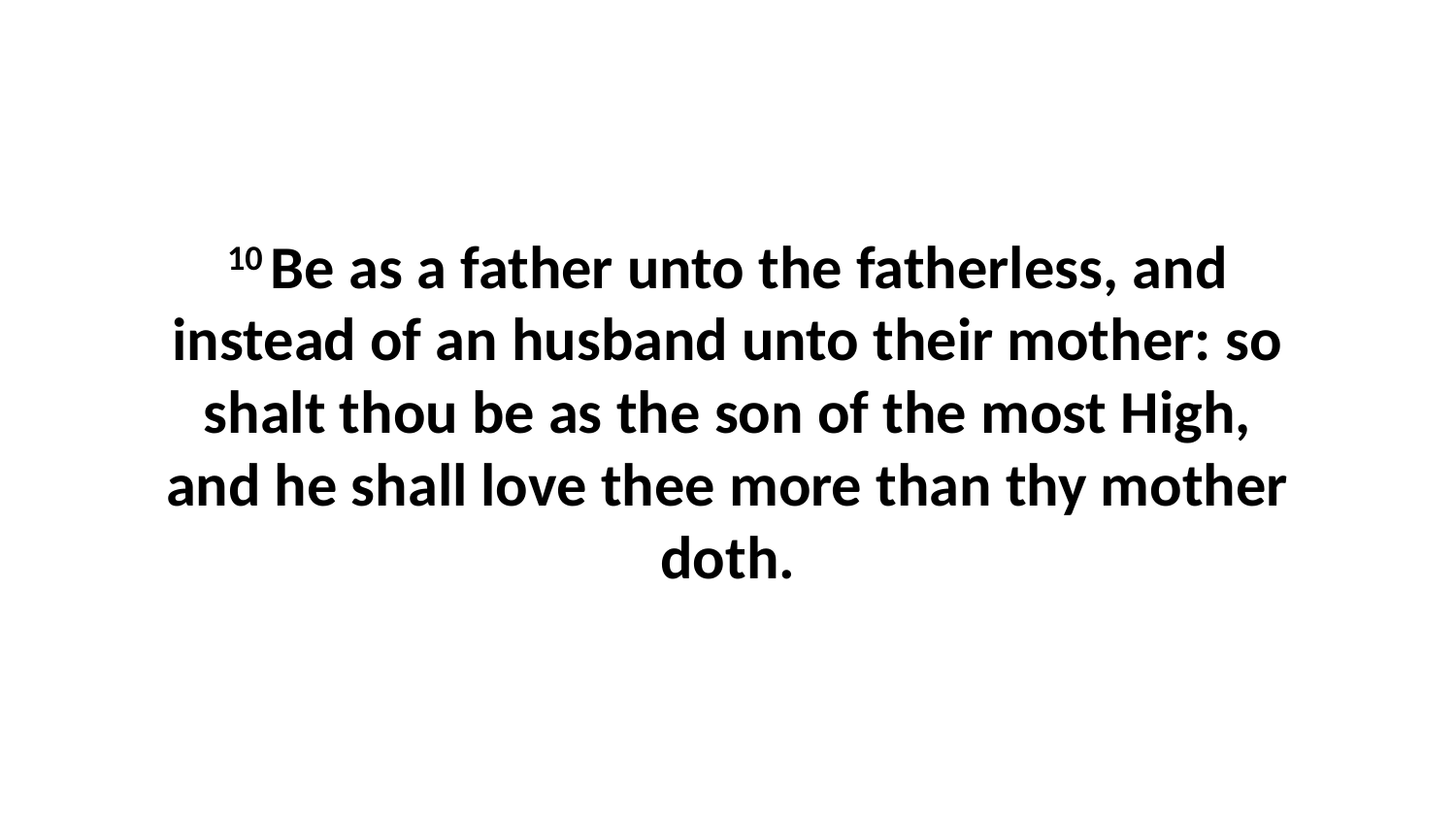

10 Be as a father unto the fatherless, and instead of an husband unto their mother: so shalt thou be as the son of the most High, and he shall love thee more than thy mother doth.